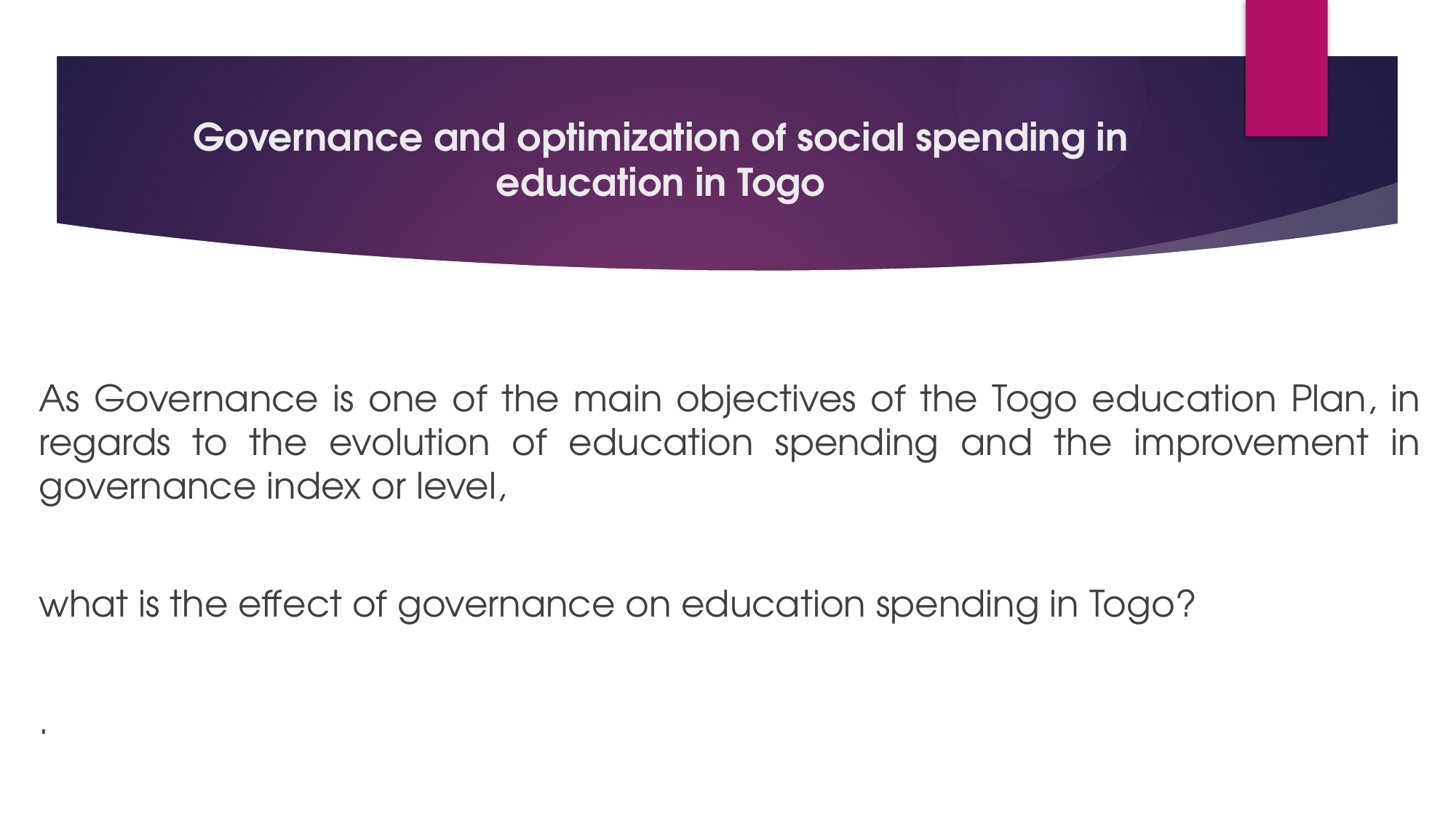

# Governance and optimization of social spending in education in Togo

As Governance is one of the main objectives of the Togo education Plan, in regards to the evolution of education spending and the improvement in governance index or level,

what is the effect of governance on education spending in Togo?

.